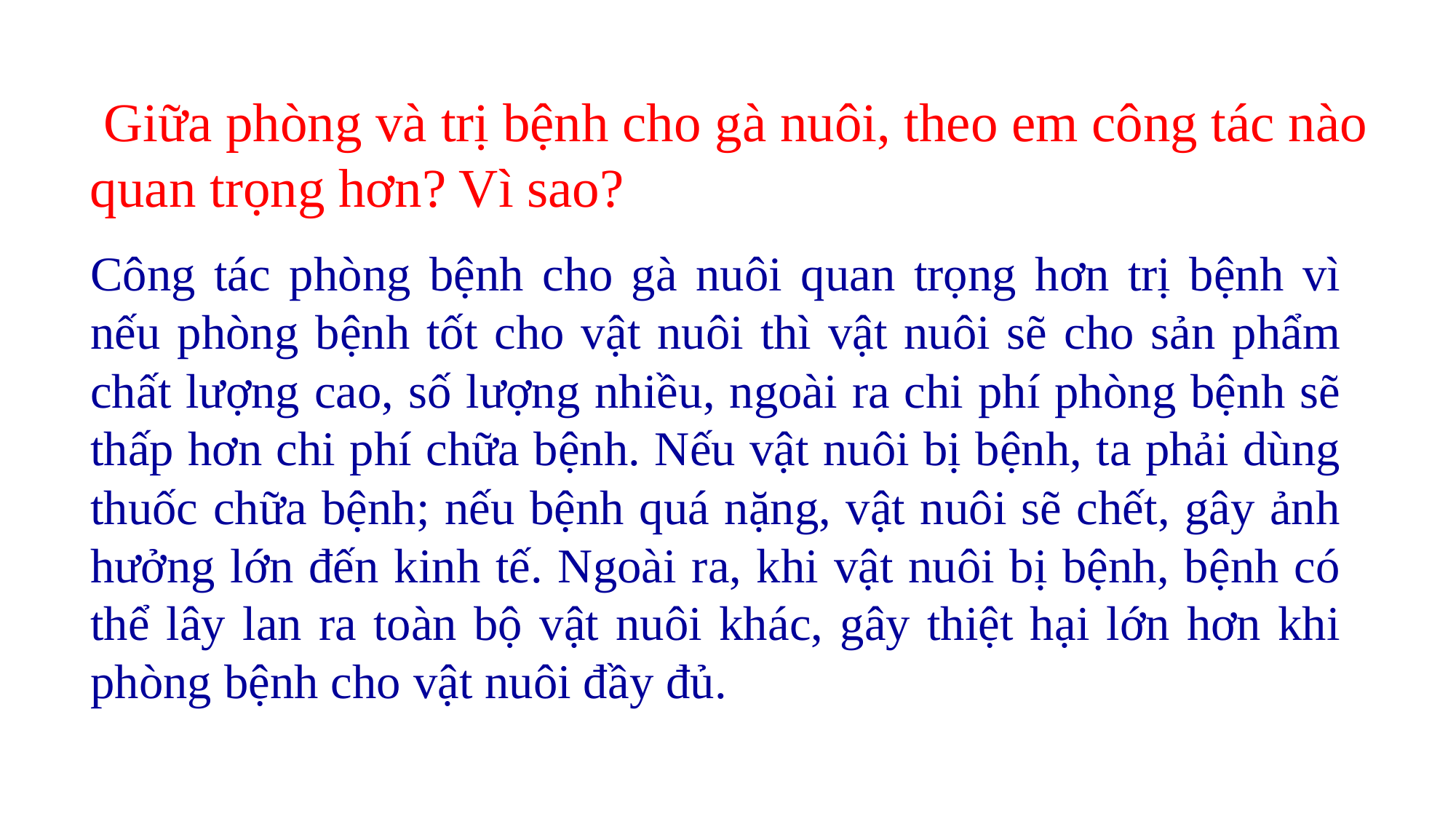

Giữa phòng và trị bệnh cho gà nuôi, theo em công tác nào quan trọng hơn? Vì sao?
Công tác phòng bệnh cho gà nuôi quan trọng hơn trị bệnh vì nếu phòng bệnh tốt cho vật nuôi thì vật nuôi sẽ cho sản phẩm chất lượng cao, số lượng nhiều, ngoài ra chi phí phòng bệnh sẽ thấp hơn chi phí chữa bệnh. Nếu vật nuôi bị bệnh, ta phải dùng thuốc chữa bệnh; nếu bệnh quá nặng, vật nuôi sẽ chết, gây ảnh hưởng lớn đến kinh tế. Ngoài ra, khi vật nuôi bị bệnh, bệnh có thể lây lan ra toàn bộ vật nuôi khác, gây thiệt hại lớn hơn khi phòng bệnh cho vật nuôi đầy đủ.